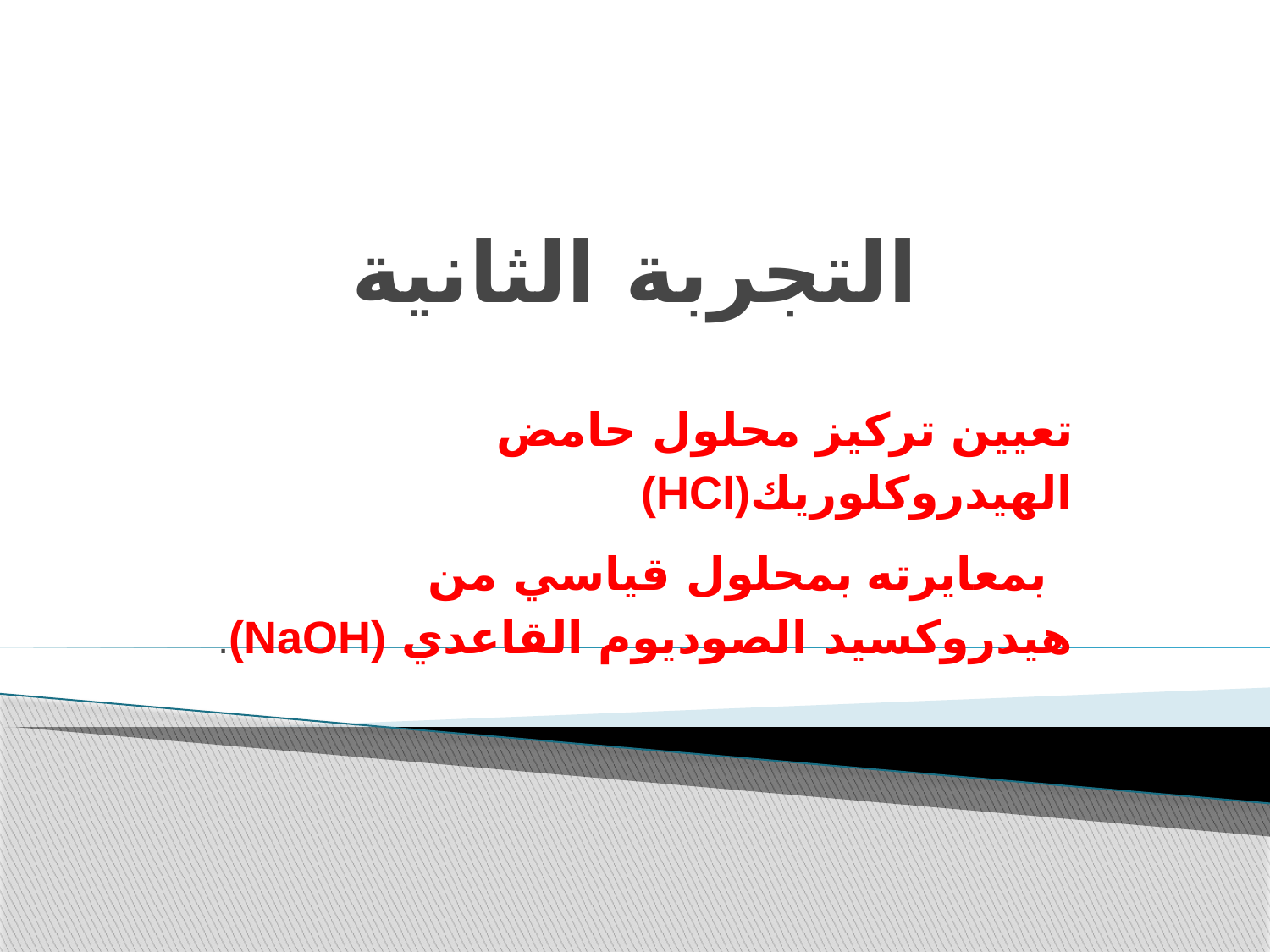

# التجربة الثانية
تعيين تركيز محلول حامض الهيدروكلوريك(HCl)
  بمعايرته بمحلول قياسي من هيدروكسيد الصوديوم القاعدي (NaOH).